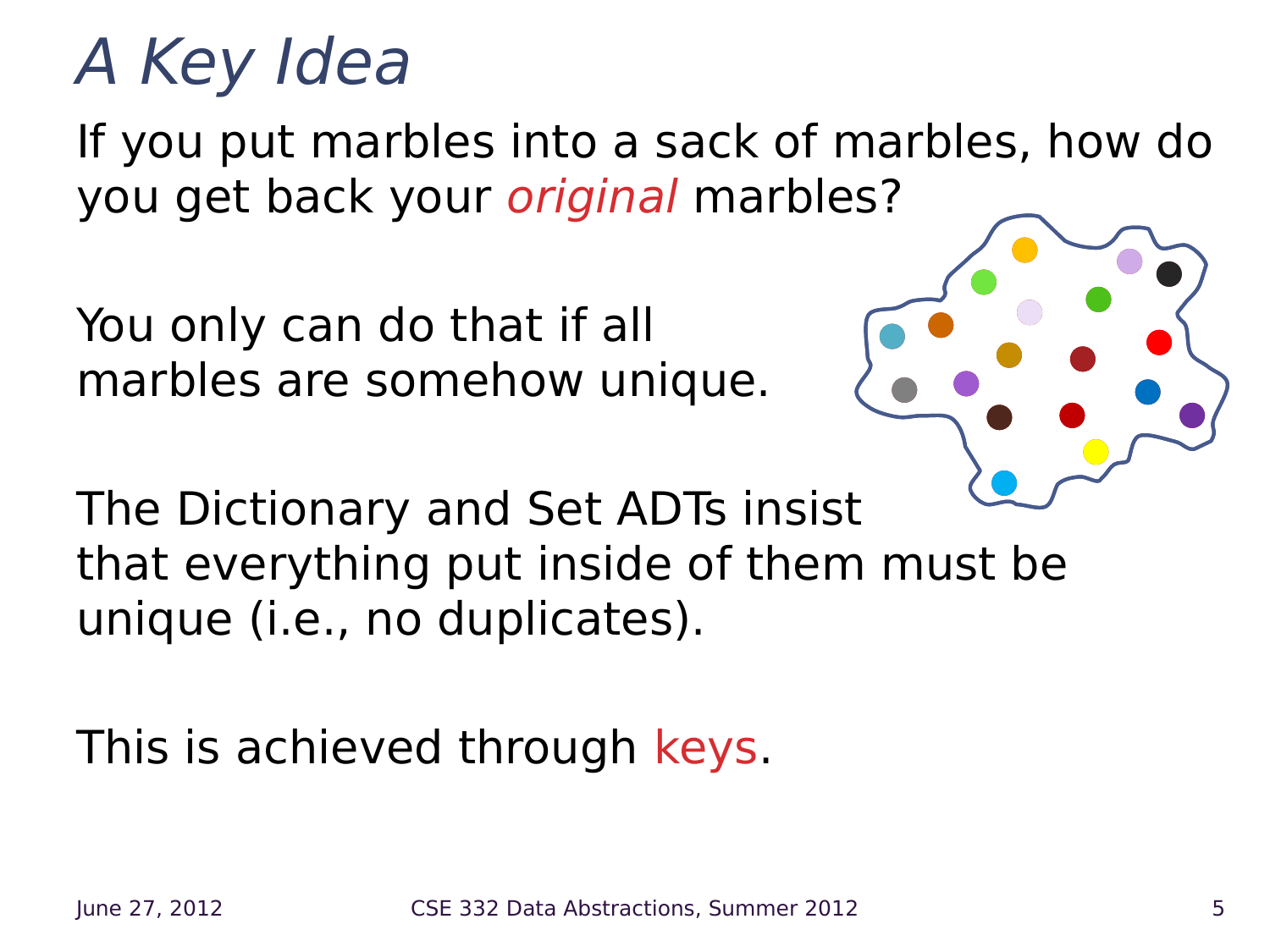

# A Key Idea
If you put marbles into a sack of marbles, how do you get back your original marbles?

You only can do that if all
marbles are somehow unique.

The Dictionary and Set ADTs insist
that everything put inside of them must be unique (i.e., no duplicates).

This is achieved through keys.

June 27, 2012
CSE 332 Data Abstractions, Summer 2012
5